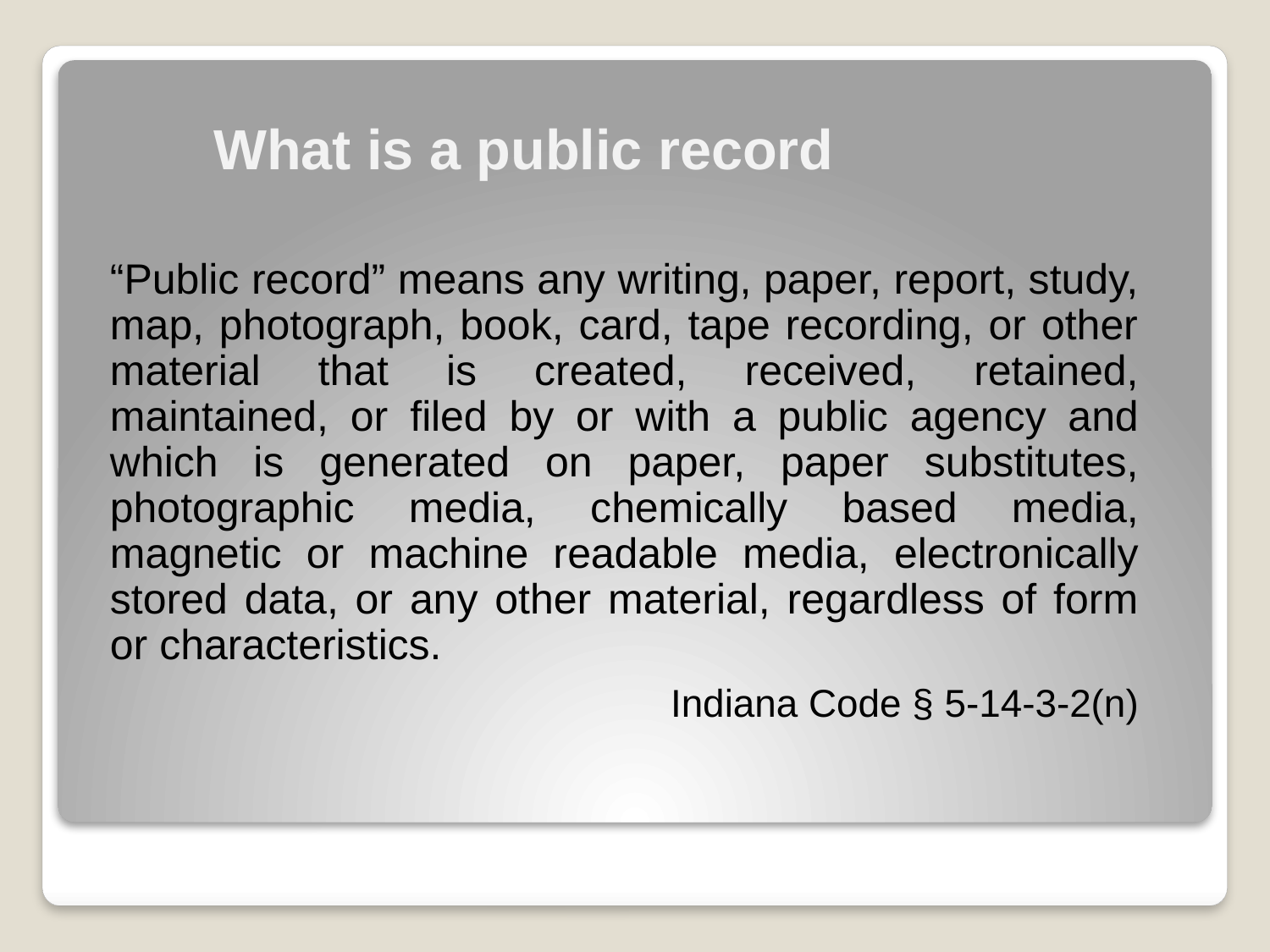

# What is a public record
“Public record” means any writing, paper, report, study, map, photograph, book, card, tape recording, or other material that is created, received, retained, maintained, or filed by or with a public agency and which is generated on paper, paper substitutes, photographic media, chemically based media, magnetic or machine readable media, electronically stored data, or any other material, regardless of form or characteristics.
Indiana Code § 5-14-3-2(n)